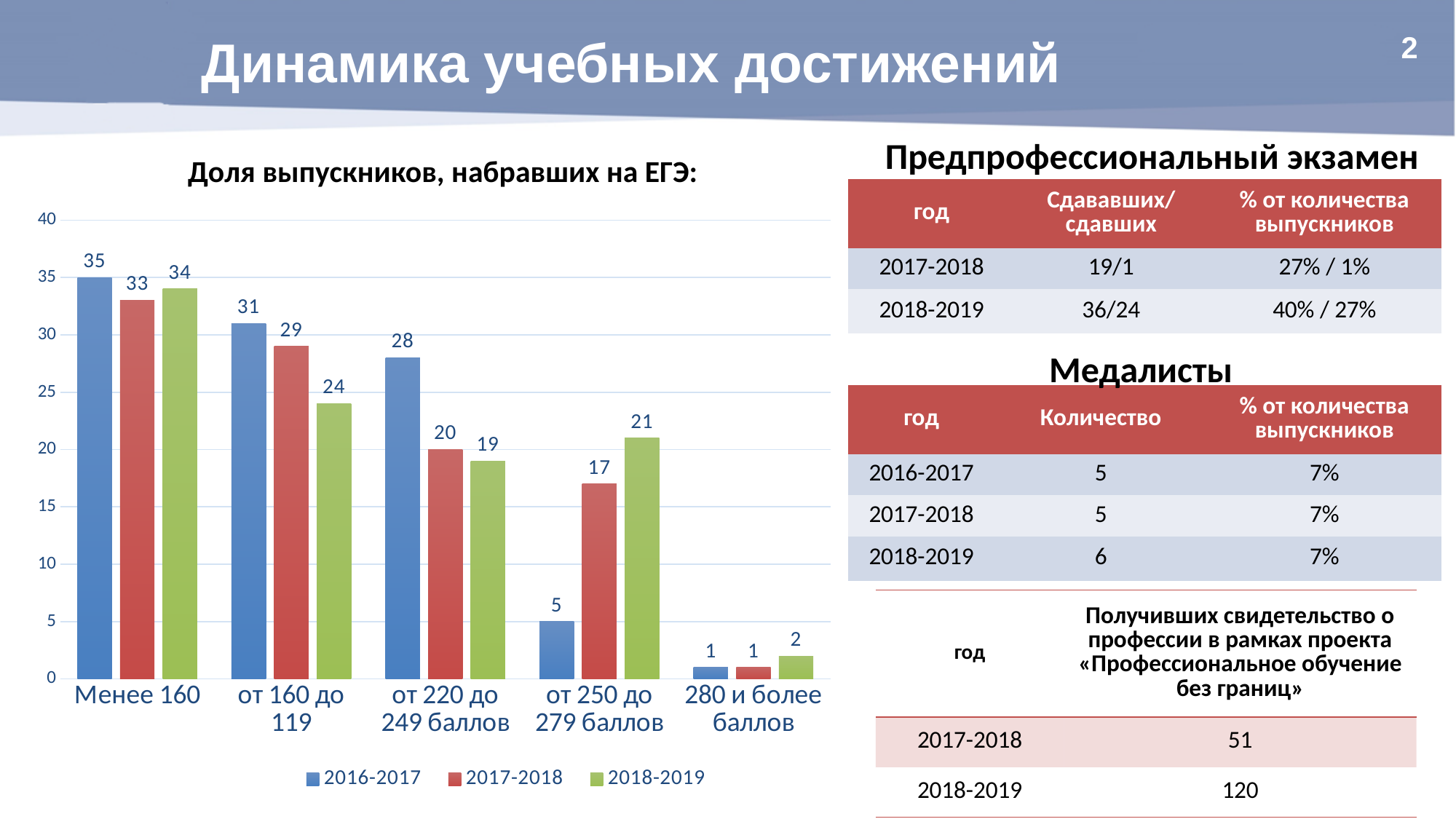

Динамика учебных достижений
2
Предпрофессиональный экзамен
Доля выпускников, набравших на ЕГЭ:
| год | Сдававших/ сдавших | % от количества выпускников |
| --- | --- | --- |
| 2017-2018 | 19/1 | 27% / 1% |
| 2018-2019 | 36/24 | 40% / 27% |

### Chart

| Category | 2016-2017 | 2017-2018 | 2018-2019 |
|---|---|---|---|
| Менее 160 | 35.0 | 33.0 | 34.0 |
| от 160 до 119 | 31.0 | 29.0 | 24.0 |
| от 220 до 249 баллов | 28.0 | 20.0 | 19.0 |
| от 250 до 279 баллов | 5.0 | 17.0 | 21.0 |
| 280 и более баллов | 1.0 | 1.0 | 2.0 |
Медалисты
| год | Количество | % от количества выпускников |
| --- | --- | --- |
| 2016-2017 | 5 | 7% |
| 2017-2018 | 5 | 7% |
| 2018-2019 | 6 | 7% |
| год | Получивших свидетельство о профессии в рамках проекта «Профессиональное обучение без границ» |
| --- | --- |
| 2017-2018 | 51 |
| 2018-2019 | 120 |